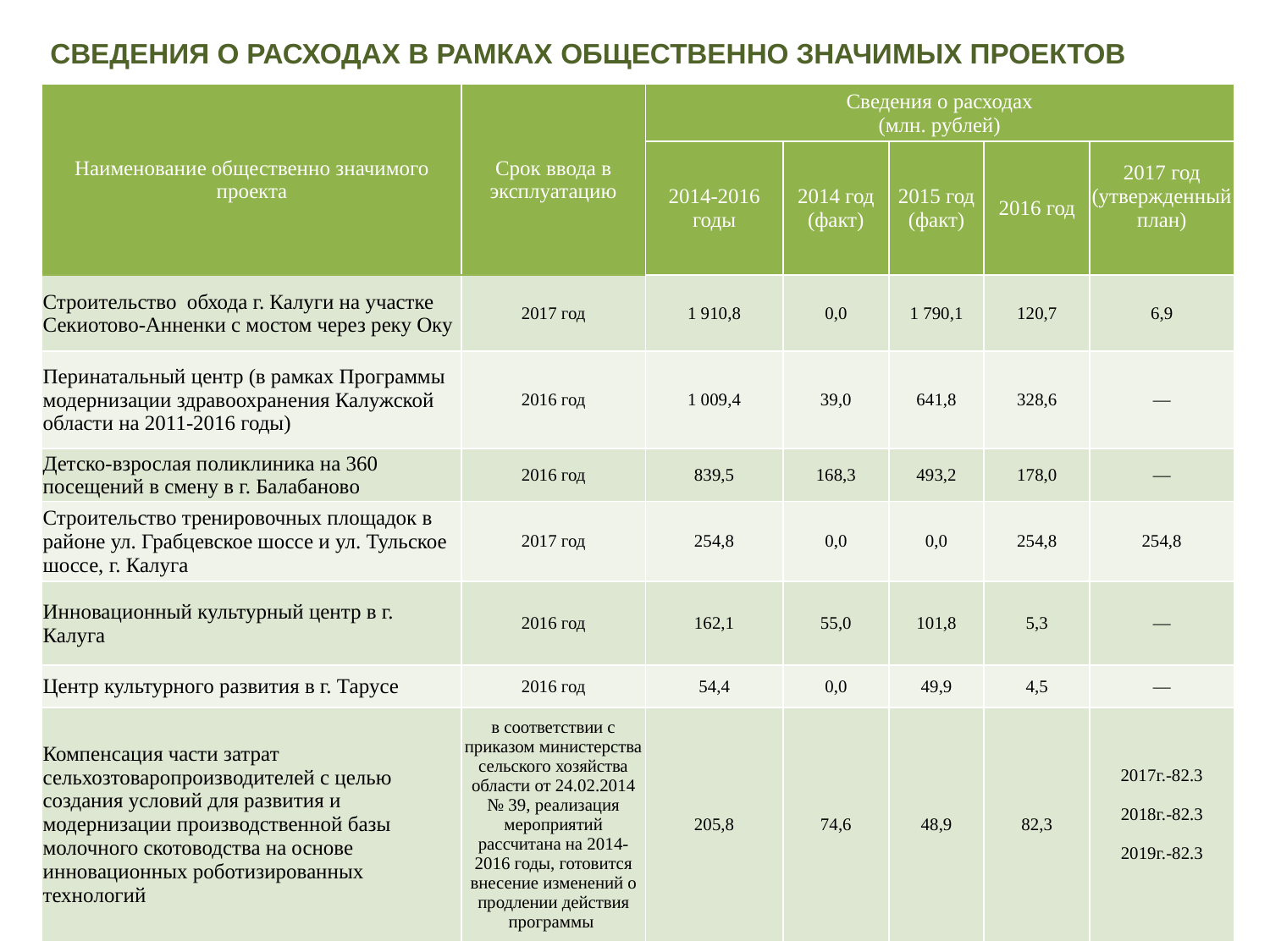

СВЕДЕНИЯ О РАСХОДАХ В РАМКАХ ОБЩЕСТВЕННО ЗНАЧИМЫХ ПРОЕКТОВ
| Наименование общественно значимого проекта | Срок ввода в эксплуатацию | Сведения о расходах (млн. рублей) |  |  |  |  |
| --- | --- | --- | --- | --- | --- | --- |
|  |  | 2014-2016 годы | 2014 год (факт) | 2015 год (факт) | 2016 год | 2017 год (утвержденный план) |
| Строительство обхода г. Калуги на участке Секиотово-Анненки с мостом через реку Оку | 2017 год | 1 910,8 | 0,0 | 1 790,1 | 120,7 | 6,9 |
| Перинатальный центр (в рамках Программы модернизации здравоохранения Калужской области на 2011-2016 годы) | 2016 год | 1 009,4 | 39,0 | 641,8 | 328,6 | — |
| Детско-взрослая поликлиника на 360 посещений в смену в г. Балабаново | 2016 год | 839,5 | 168,3 | 493,2 | 178,0 | — |
| Строительство тренировочных площадок в районе ул. Грабцевское шоссе и ул. Тульское шоссе, г. Калуга | 2017 год | 254,8 | 0,0 | 0,0 | 254,8 | 254,8 |
| Инновационный культурный центр в г. Калуга | 2016 год | 162,1 | 55,0 | 101,8 | 5,3 | — |
| Центр культурного развития в г. Тарусе | 2016 год | 54,4 | 0,0 | 49,9 | 4,5 | — |
| Компенсация части затрат сельхозтоваропроизводителей с целью создания условий для развития и модернизации производственной базы молочного скотоводства на основе инновационных роботизированных технологий | в соответствии с приказом министерства сельского хозяйства области от 24.02.2014 № 39, реализация мероприятий рассчитана на 2014-2016 годы, готовится внесение изменений о продлении действия программы | 205,8 | 74,6 | 48,9 | 82,3 | 2017г.-82.3 2018г.-82.3 2019г.-82.3 |